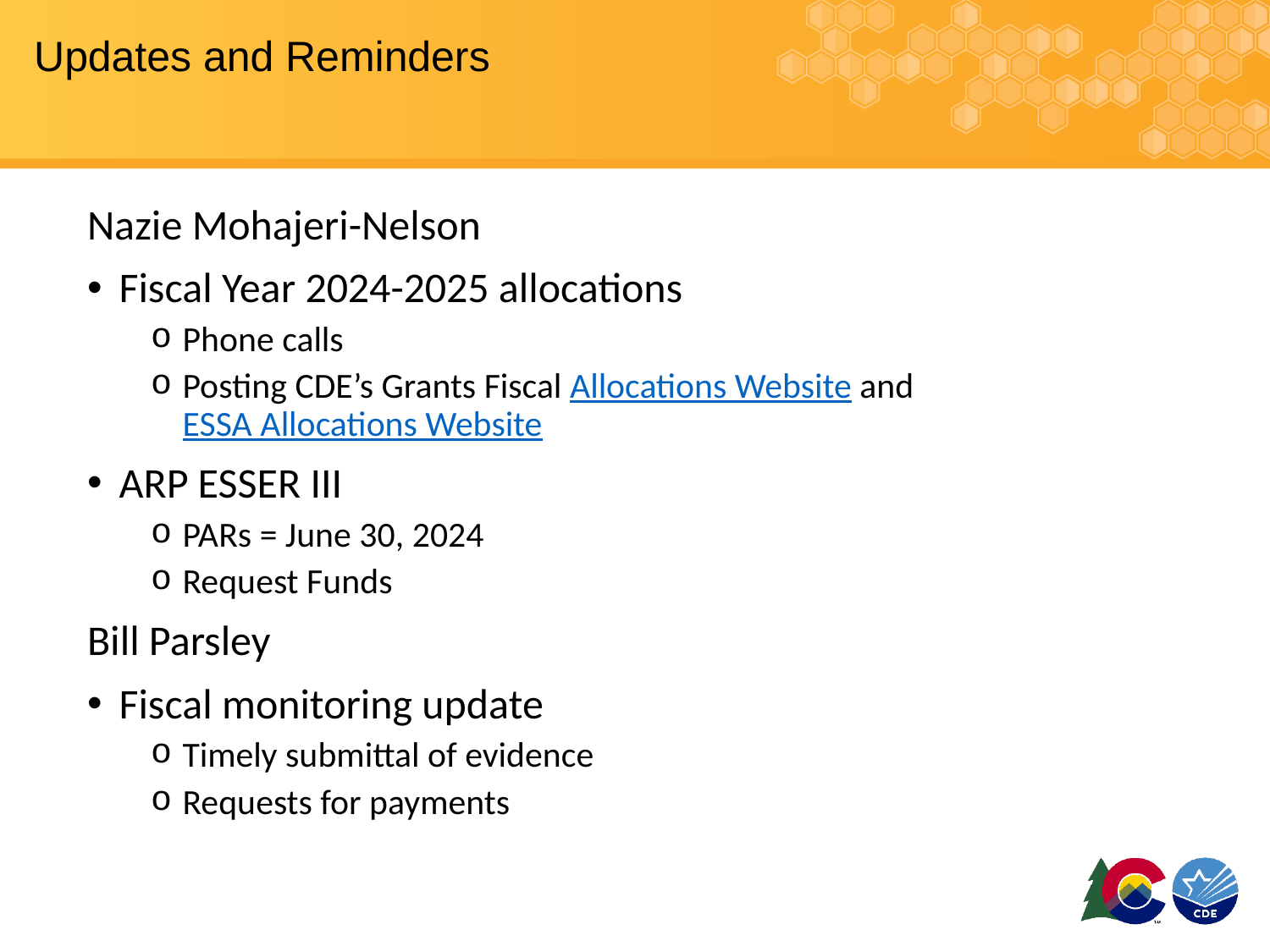

# Updates and Reminders
Nazie Mohajeri-Nelson
Fiscal Year 2024-2025 allocations
Phone calls
Posting CDE’s Grants Fiscal Allocations Website and ESSA Allocations Website
ARP ESSER III
PARs = June 30, 2024
Request Funds
Bill Parsley
Fiscal monitoring update
Timely submittal of evidence
Requests for payments